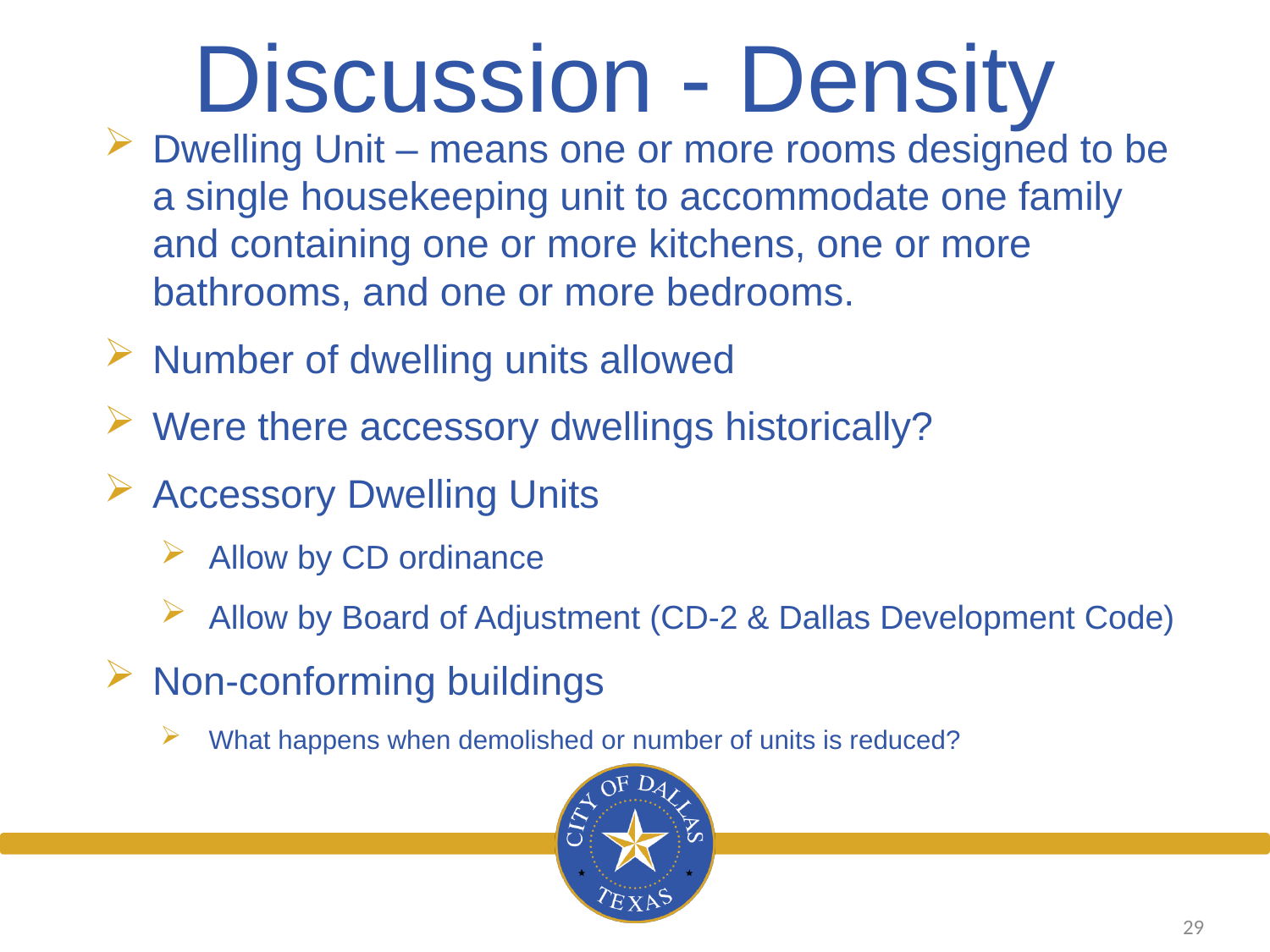

Discussion - Density
Dwelling Unit – means one or more rooms designed to be a single housekeeping unit to accommodate one family and containing one or more kitchens, one or more bathrooms, and one or more bedrooms.
Number of dwelling units allowed
Were there accessory dwellings historically?
Accessory Dwelling Units
Allow by CD ordinance
Allow by Board of Adjustment (CD-2 & Dallas Development Code)
Non-conforming buildings
What happens when demolished or number of units is reduced?

29